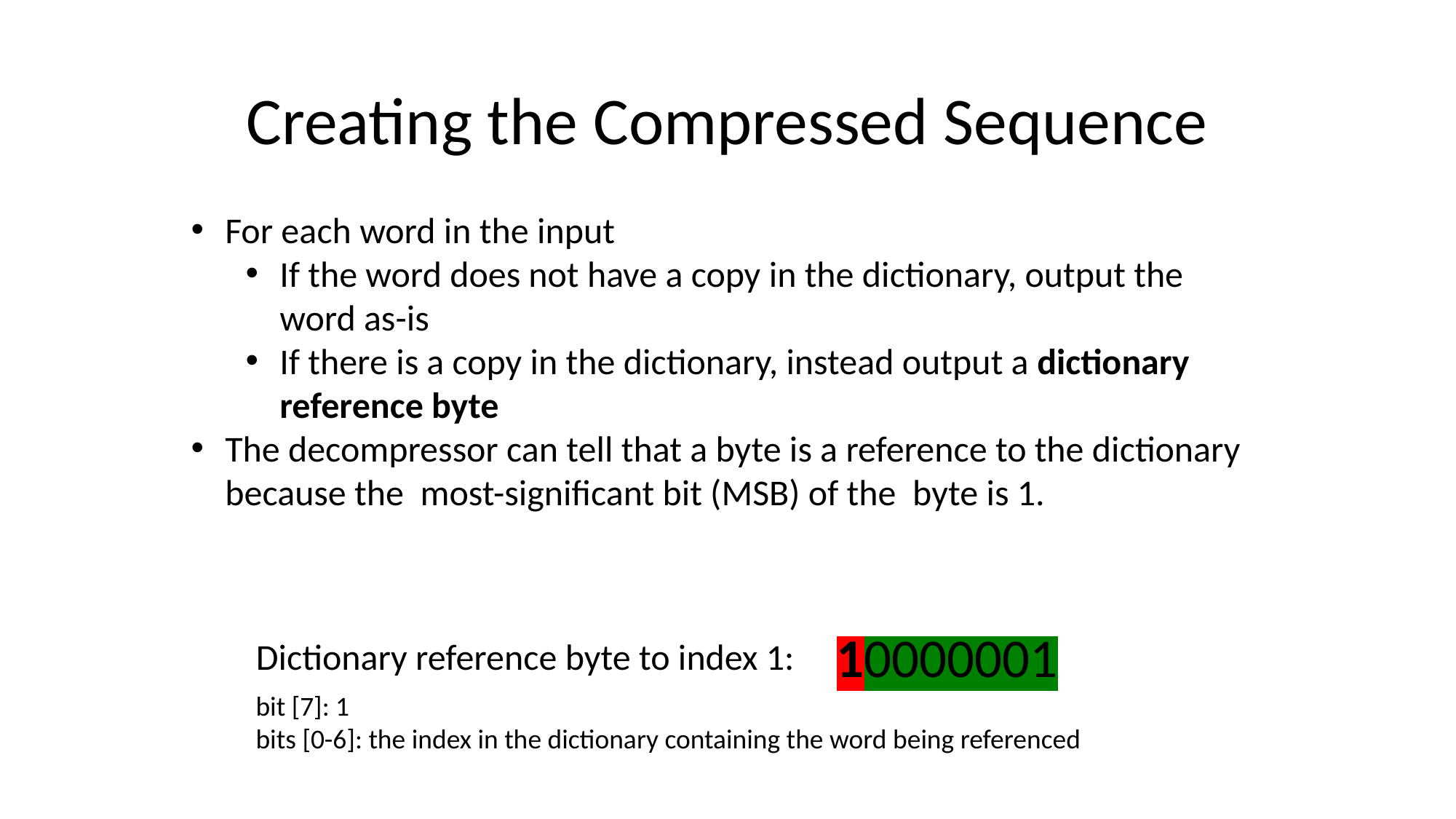

Creating the Compressed Sequence
For each word in the input
If the word does not have a copy in the dictionary, output the word as-is
If there is a copy in the dictionary, instead output a dictionary reference byte
The decompressor can tell that a byte is a reference to the dictionary because the  most-significant bit (MSB) of the  byte is 1.
10000001
Dictionary reference byte to index 1:
bit [7]: 1
bits [0-6]: the index in the dictionary containing the word being referenced